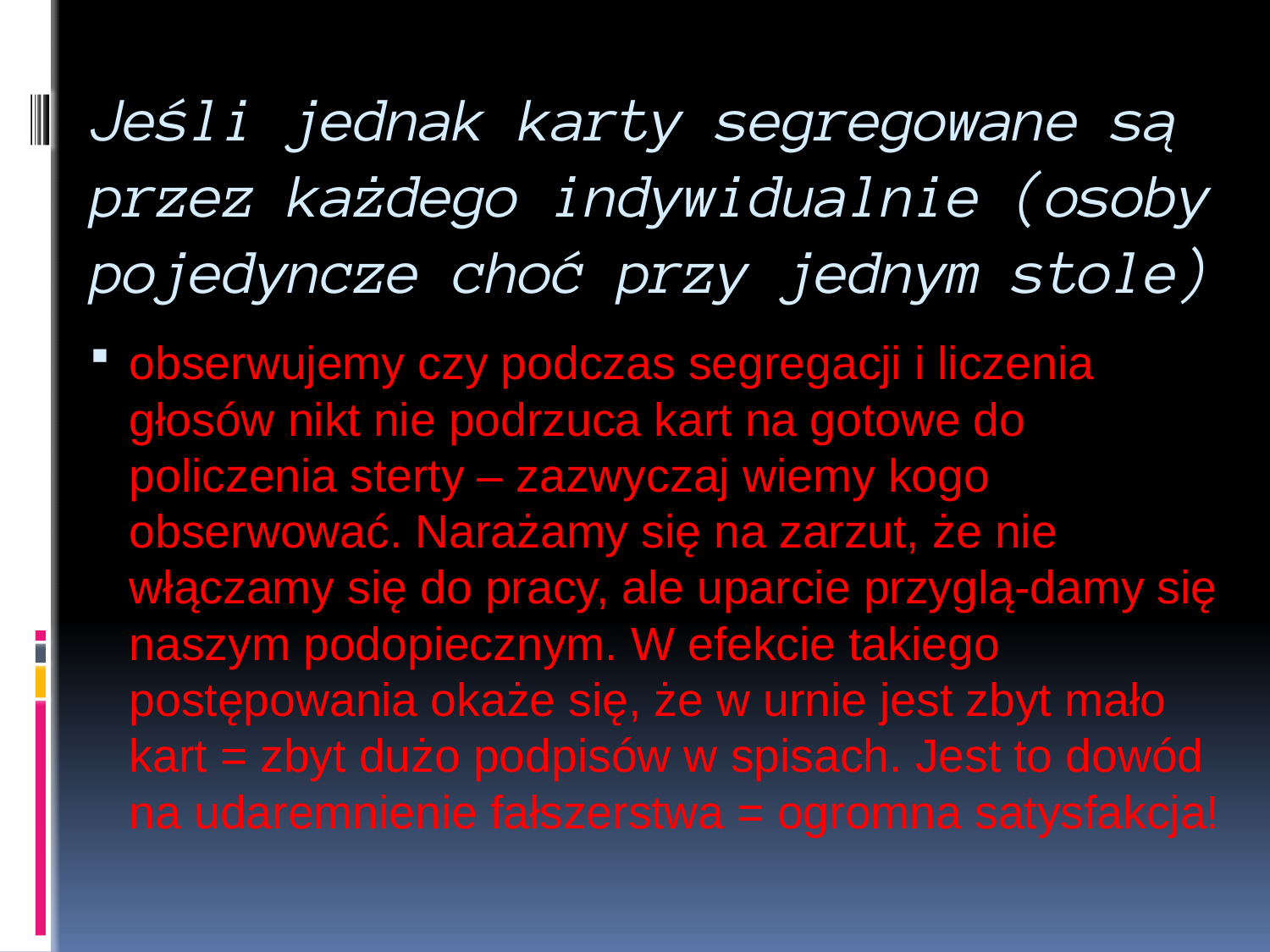

# Jeśli jednak karty segregowane są przez każdego indywidualnie (osoby pojedyncze choć przy jednym stole)

obserwujemy czy podczas segregacji i liczenia głosów nikt nie podrzuca kart na gotowe do policzenia sterty – zazwyczaj wiemy kogo obserwować. Narażamy się na zarzut, że nie włączamy się do pracy, ale uparcie przyglą-damy się naszym podopiecznym. W efekcie takiego postępowania okaże się, że w urnie jest zbyt mało kart = zbyt dużo podpisów w spisach. Jest to dowód na udaremnienie fałszerstwa = ogromna satysfakcja!